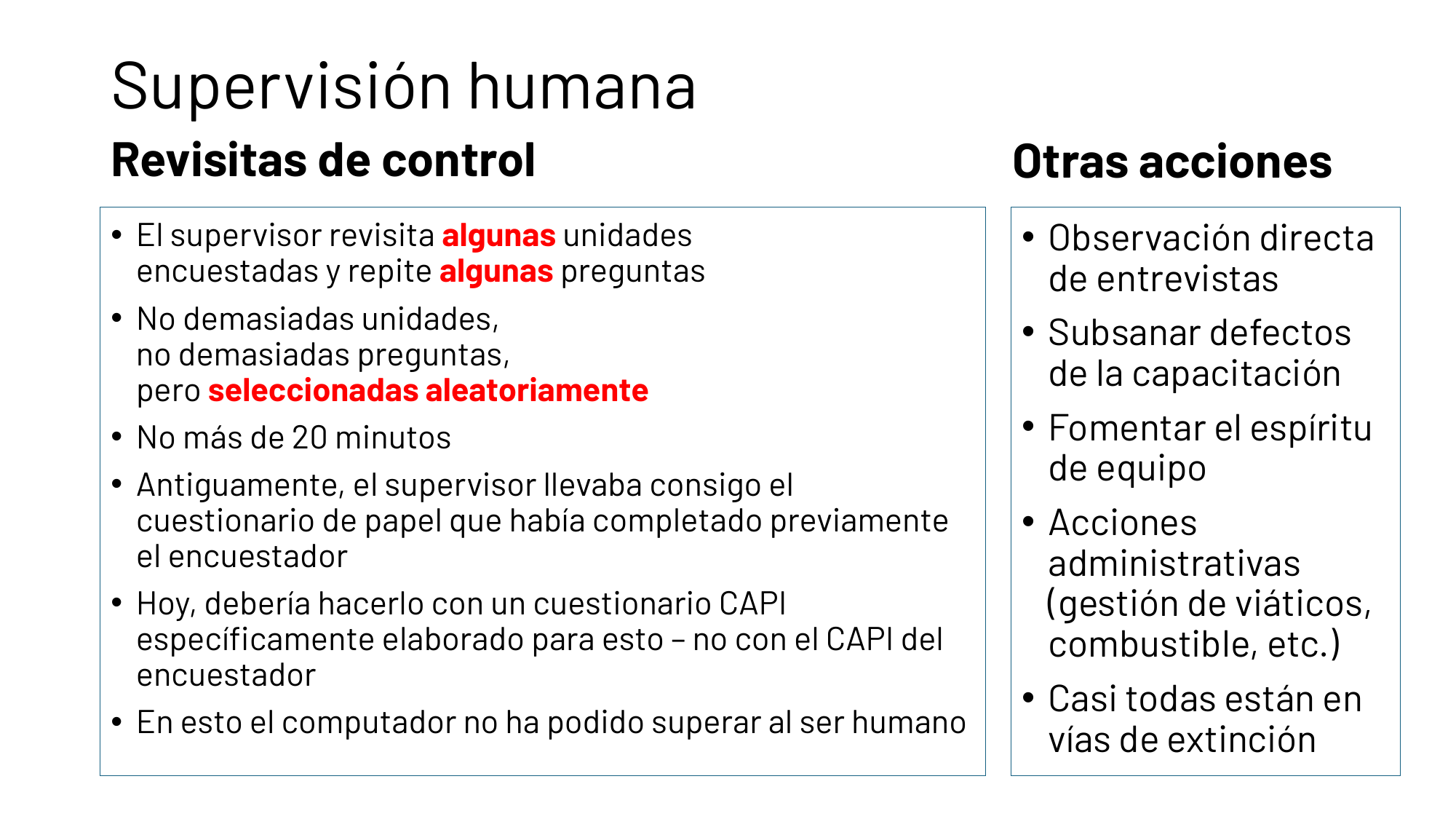

# Supervisión humana
Revisitas de control
Otras acciones
El supervisor revisita algunas unidades
encuestadas y repite algunas preguntas
No demasiadas unidades,
no demasiadas preguntas,
pero seleccionadas aleatoriamente
No más de 20 minutos
Antiguamente, el supervisor llevaba consigo el cuestionario de papel que había completado previamente el encuestador
Hoy, debería hacerlo con un cuestionario CAPI específicamente elaborado para esto – no con el CAPI del encuestador
En esto el computador no ha podido superar al ser humano
Observación directa de entrevistas
Subsanar defectos de la capacitación
Fomentar el espíritu de equipo
Acciones administrativas (gestión de viáticos, combustible, etc.)
Casi todas están en vías de extinción